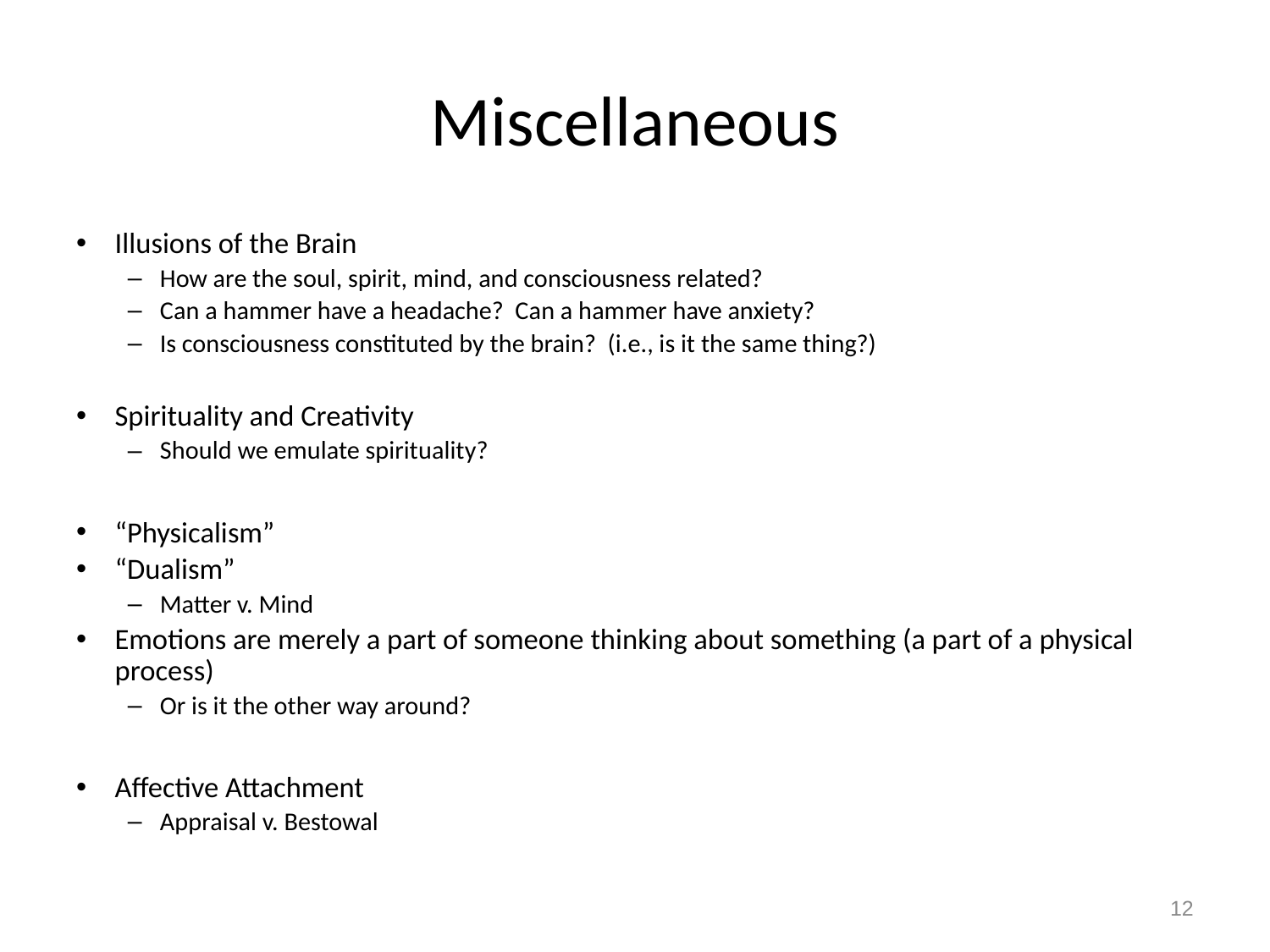

# Miscellaneous
Illusions of the Brain
How are the soul, spirit, mind, and consciousness related?
Can a hammer have a headache?  Can a hammer have anxiety?
Is consciousness constituted by the brain?  (i.e., is it the same thing?)

Spirituality and Creativity
Should we emulate spirituality?

“Physicalism”
“Dualism”
Matter v. Mind
Emotions are merely a part of someone thinking about something (a part of a physical process)
Or is it the other way around?

Affective Attachment
Appraisal v. Bestowal

12